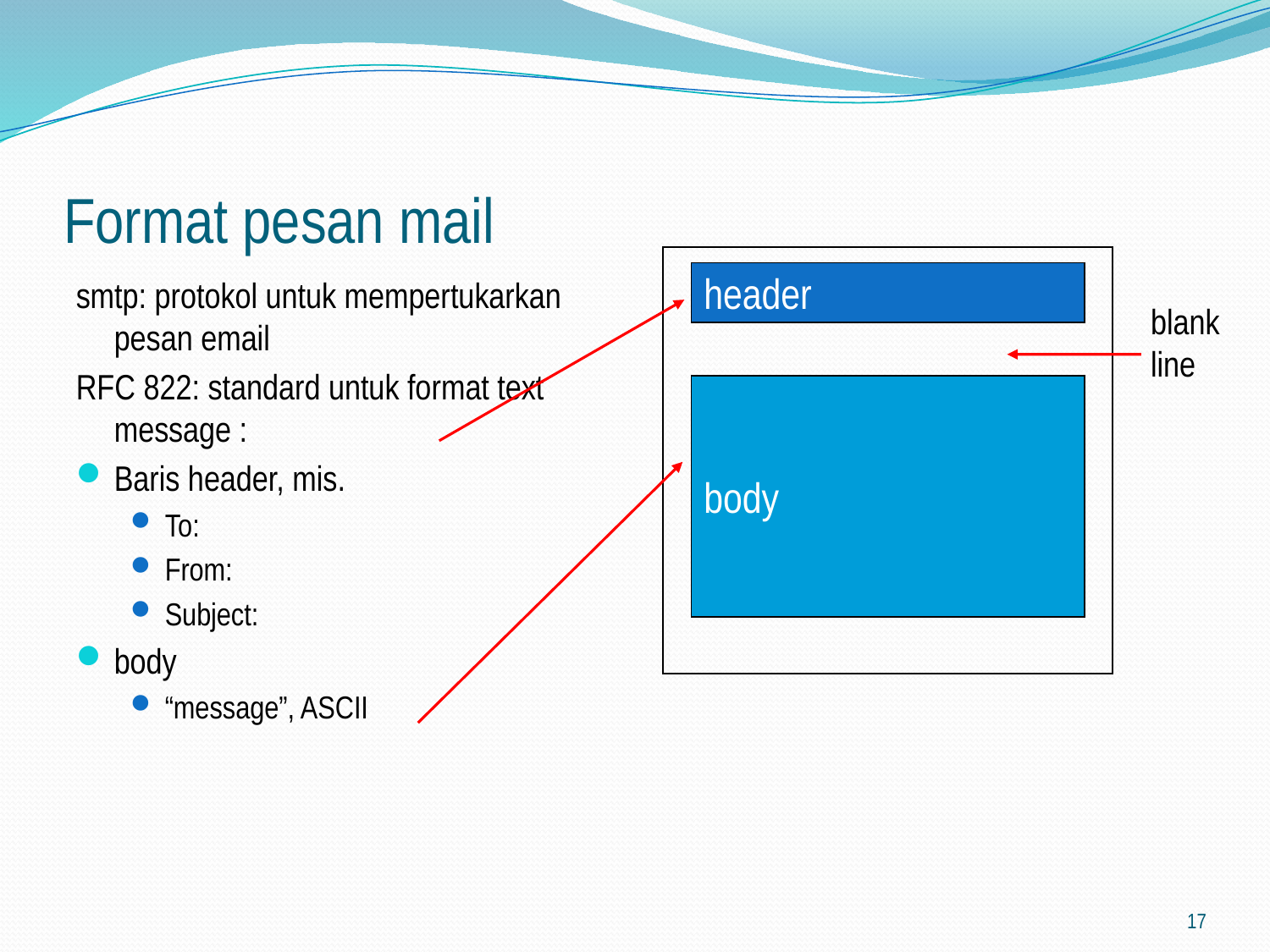

# Format pesan mail

header
smtp: protokol untuk mempertukarkan pesan email
RFC 822: standard untuk format text message :
Baris header, mis.
To:
From:
Subject:
body
“message”, ASCII
blank
line

body

17